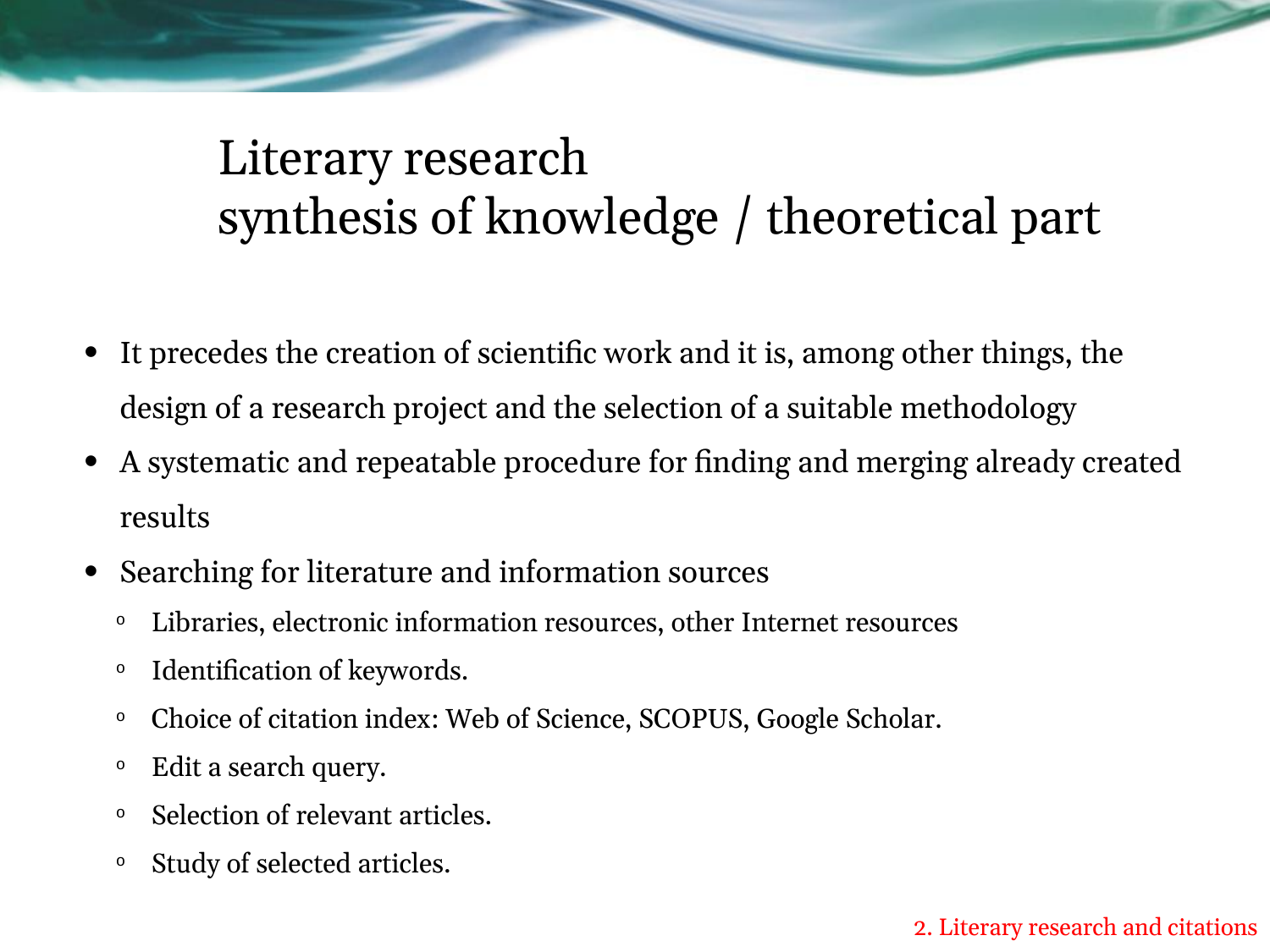

# Literary research synthesis of knowledge / theoretical part
It precedes the creation of scientific work and it is, among other things, the design of a research project and the selection of a suitable methodology
A systematic and repeatable procedure for finding and merging already created results
Searching for literature and information sources
Libraries, electronic information resources, other Internet resources
Identification of keywords.
Choice of citation index: Web of Science, SCOPUS, Google Scholar.
Edit a search query.
Selection of relevant articles.
Study of selected articles.
2. Literary research and citations